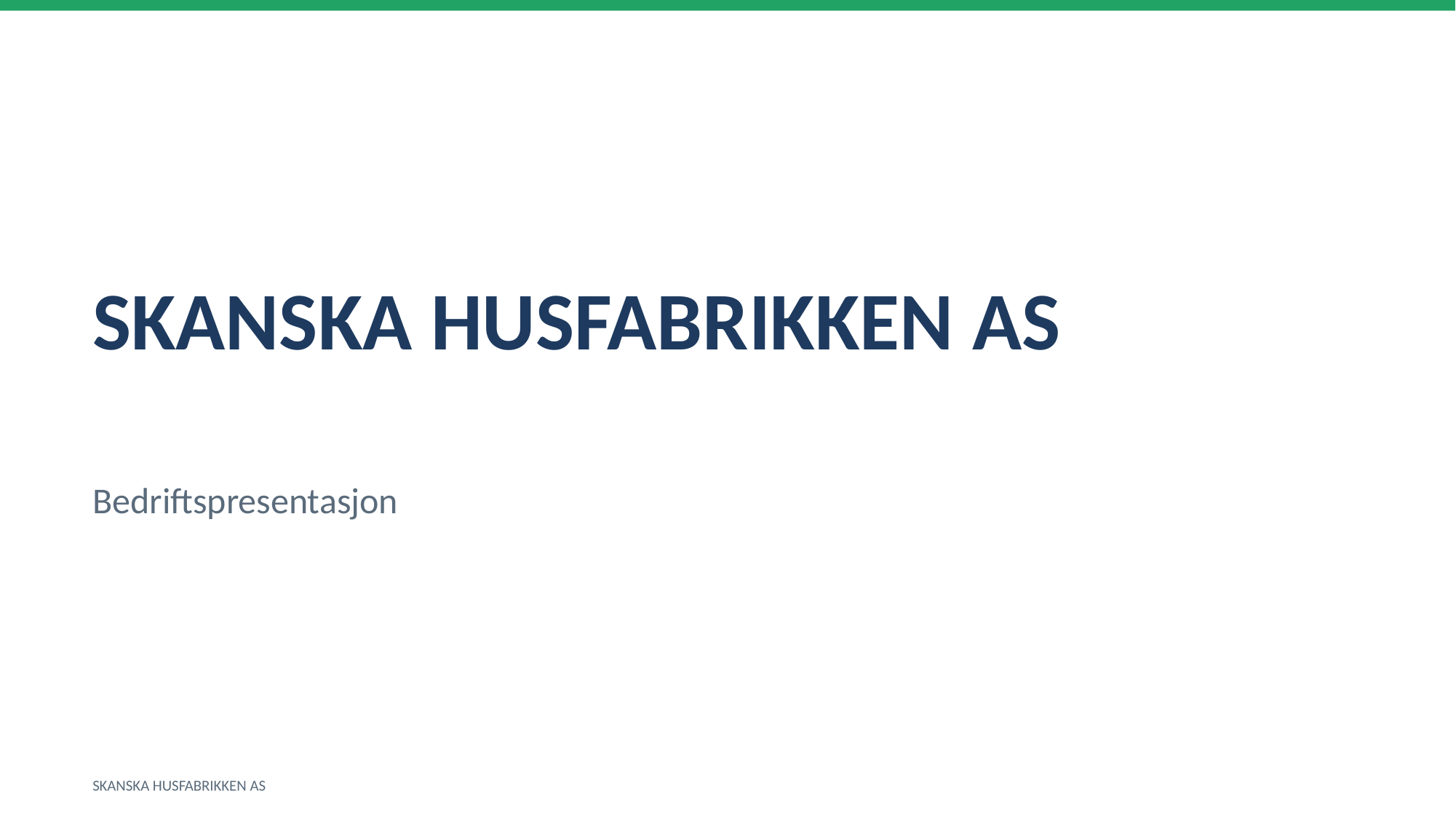

SKANSKA HUSFABRIKKEN AS
Bedriftspresentasjon
SKANSKA HUSFABRIKKEN AS